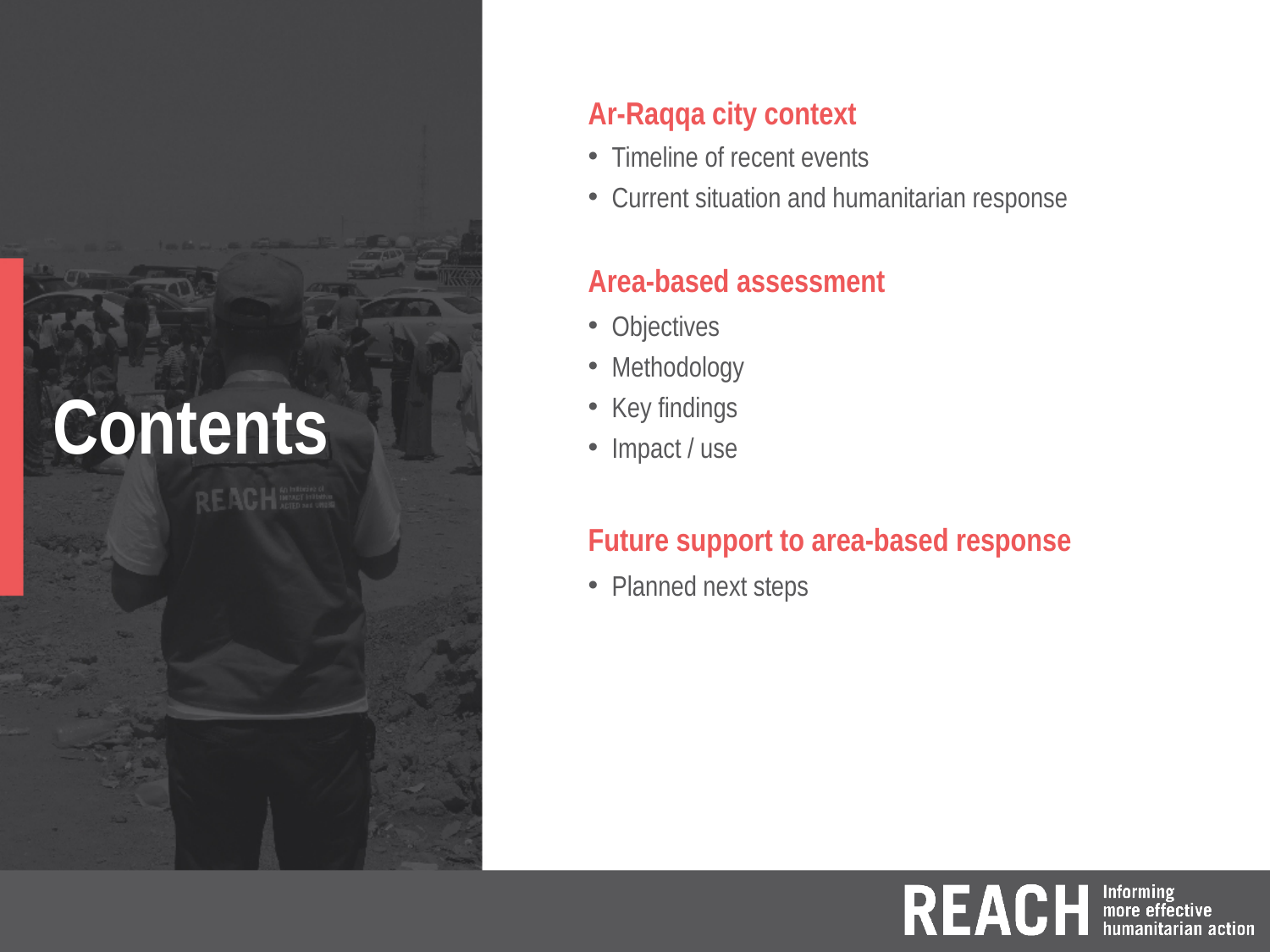

Ar-Raqqa city context
Timeline of recent events
Current situation and humanitarian response
Area-based assessment
# Contents
Objectives
Methodology
Key findings
Impact / use
Future support to area-based response
Planned next steps